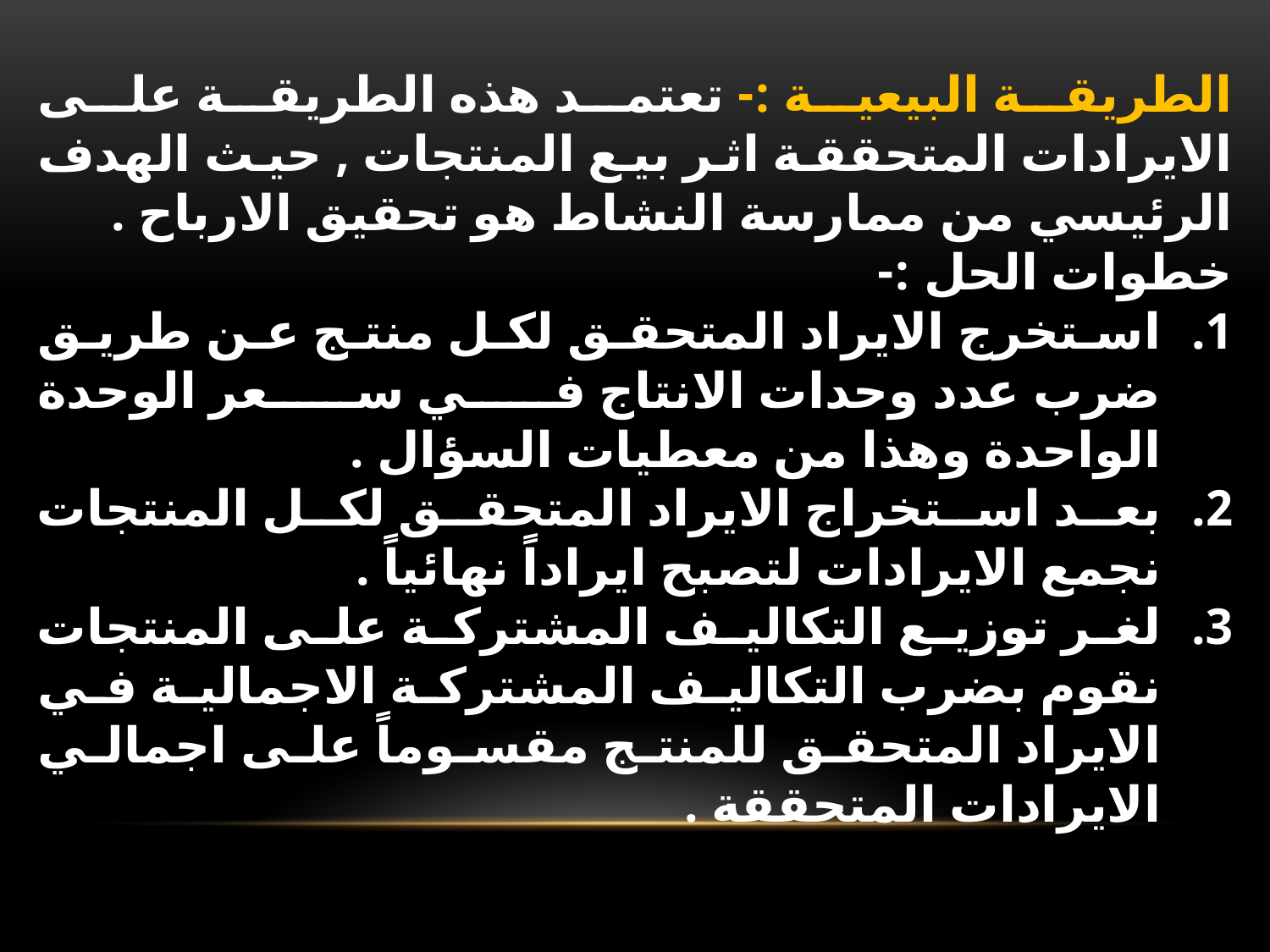

الطريقة البيعية :- تعتمد هذه الطريقة على الايرادات المتحققة اثر بيع المنتجات , حيث الهدف الرئيسي من ممارسة النشاط هو تحقيق الارباح .
خطوات الحل :-
استخرج الايراد المتحقق لكل منتج عن طريق ضرب عدد وحدات الانتاج في سعر الوحدة الواحدة وهذا من معطيات السؤال .
بعد استخراج الايراد المتحقق لكل المنتجات نجمع الايرادات لتصبح ايراداً نهائياً .
لغر توزيع التكاليف المشتركة على المنتجات نقوم بضرب التكاليف المشتركة الاجمالية في الايراد المتحقق للمنتج مقسوماً على اجمالي الايرادات المتحققة .